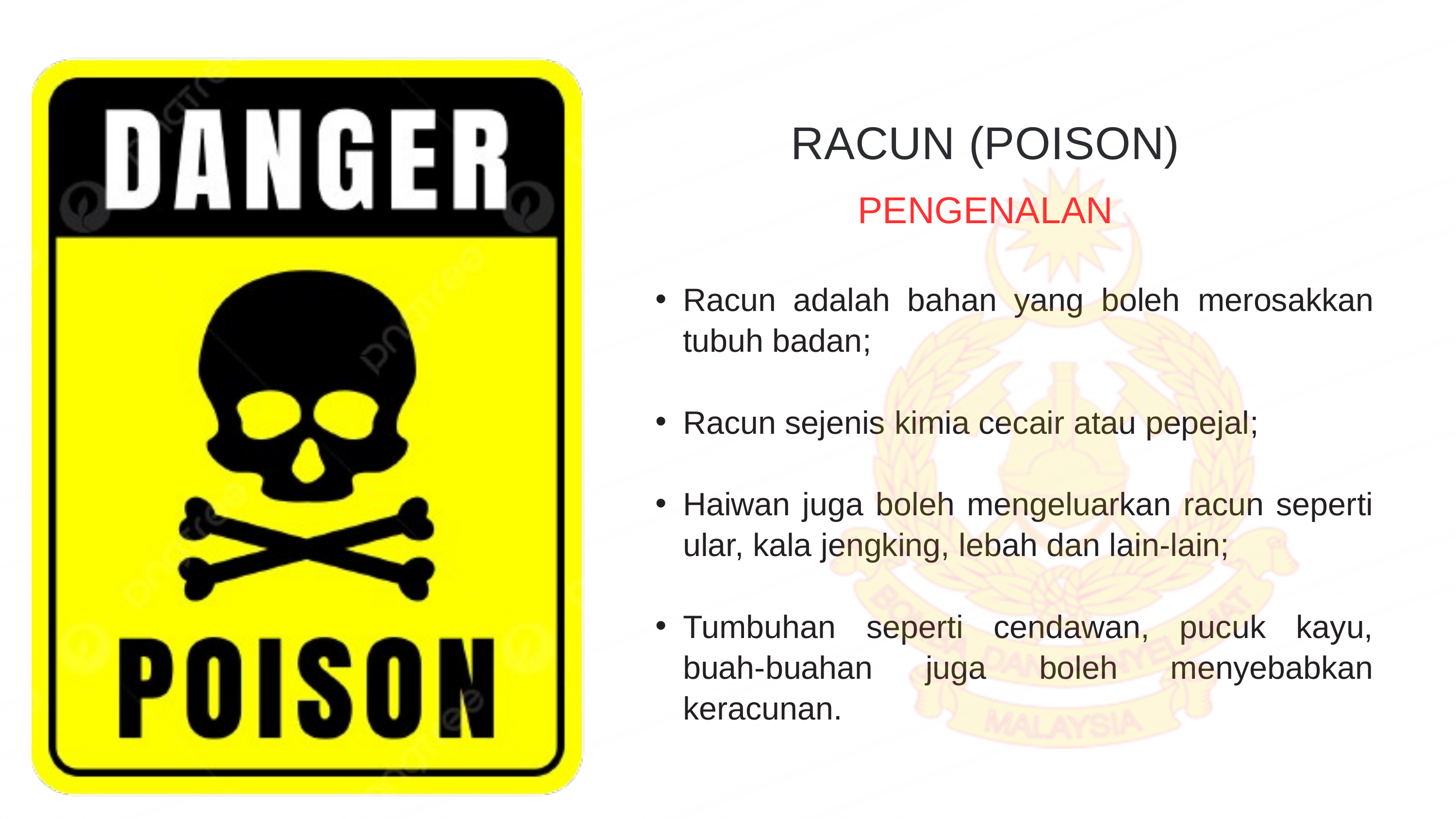

RACUN (POISON)

PENGENALAN
Racun adalah bahan yang boleh merosakkan tubuh badan;

Racun sejenis kimia cecair atau pepejal;

Haiwan juga boleh mengeluarkan racun seperti ular, kala jengking, lebah dan lain-lain;

Tumbuhan seperti cendawan, pucuk kayu, buah-buahan juga boleh menyebabkan keracunan.